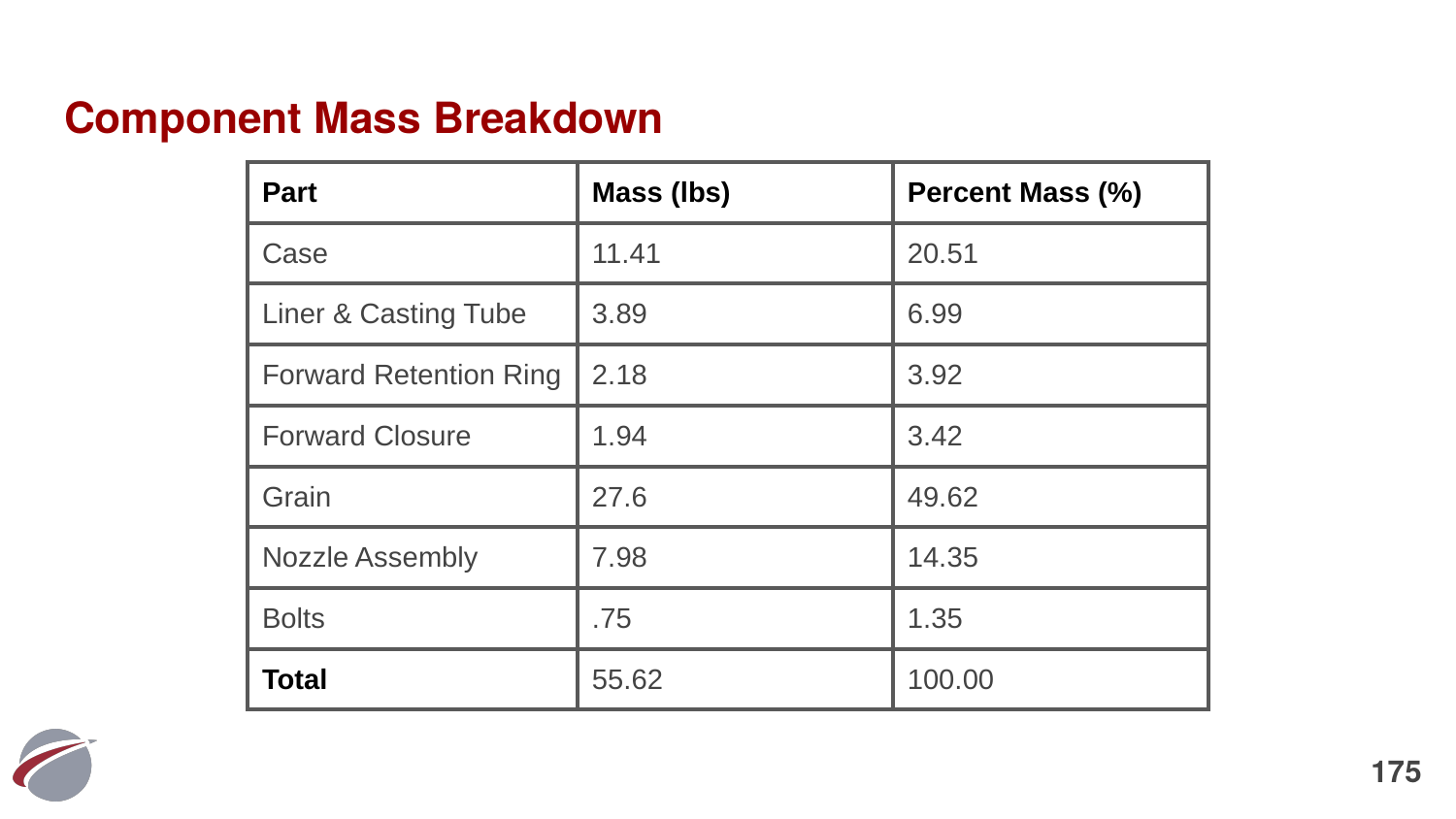

# Component Mass Breakdown
| Part | Mass (lbs) | Percent Mass (%) |
| --- | --- | --- |
| Case | 11.41 | 20.51 |
| Liner & Casting Tube | 3.89 | 6.99 |
| Forward Retention Ring | 2.18 | 3.92 |
| Forward Closure | 1.94 | 3.42 |
| Grain | 27.6 | 49.62 |
| Nozzle Assembly | 7.98 | 14.35 |
| Bolts | .75 | 1.35 |
| Total | 55.62 | 100.00 |
175